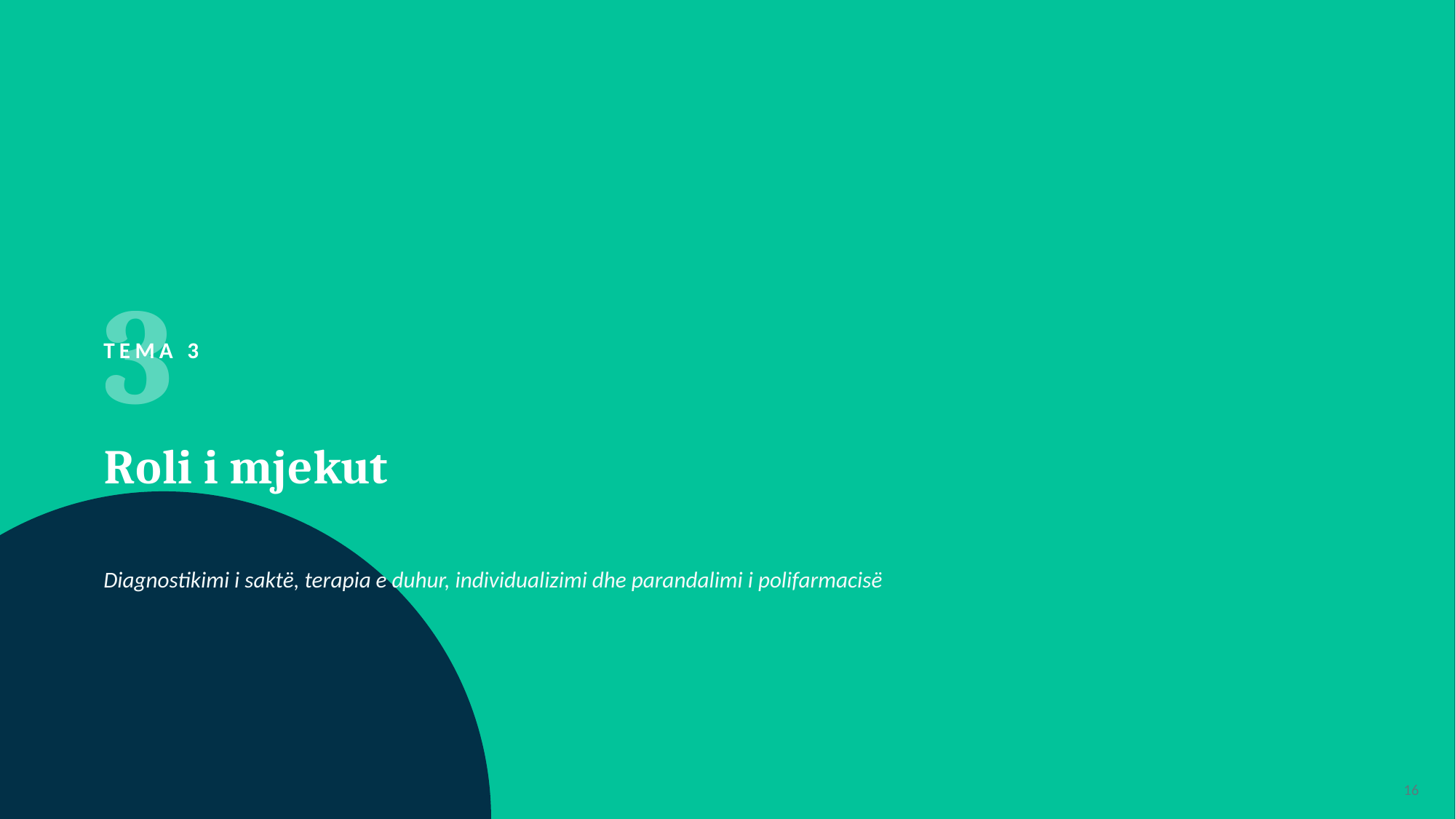

3
TEMA 3
Roli i mjekut

Diagnostikimi i saktë, terapia e duhur, individualizimi dhe parandalimi i polifarmacisë
16